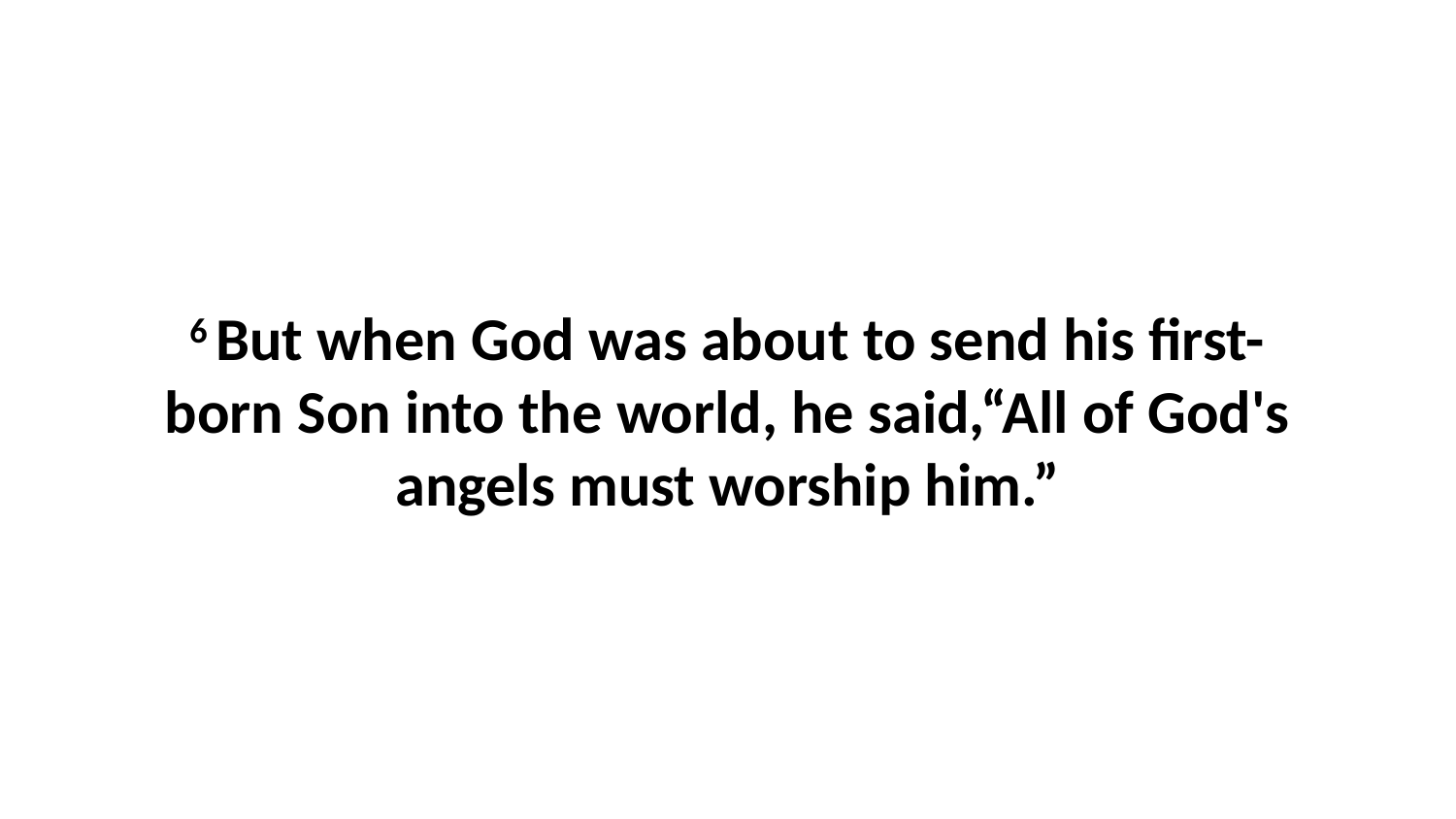

6 But when God was about to send his first-born Son into the world, he said,“All of God's angels must worship him.”